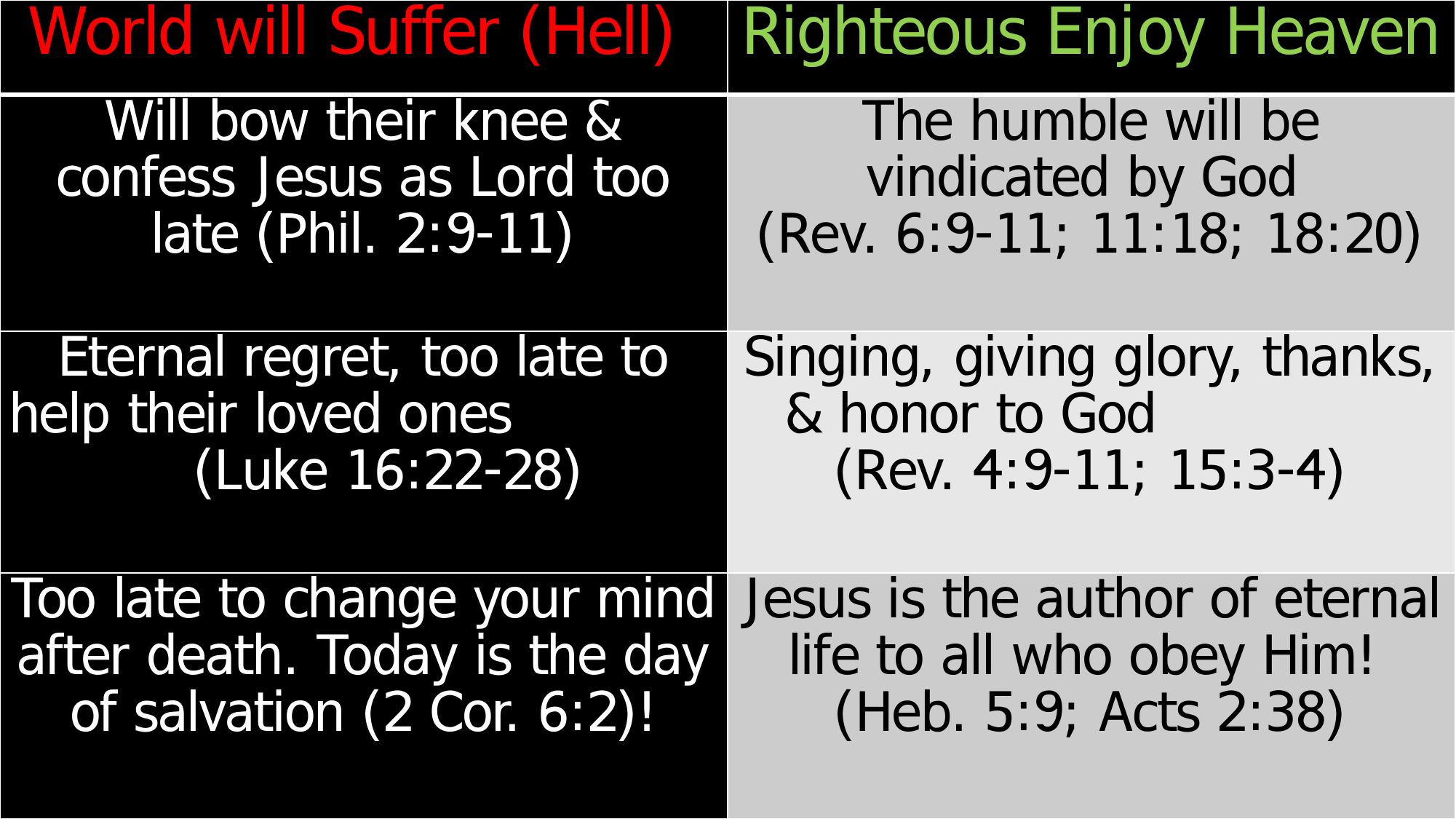

| World will Suffer (Hell) | Righteous Enjoy Heaven |
| --- | --- |
| Will bow their knee & confess Jesus as Lord too late (Phil. 2:9-11) | The humble will be vindicated by God (Rev. 6:9-11; 11:18; 18:20) |
| Eternal regret, too late to help their loved ones (Luke 16:22-28) | Singing, giving glory, thanks, & honor to God (Rev. 4:9-11; 15:3-4) |
| Too late to change your mind after death. Today is the day of salvation (2 Cor. 6:2)! | Jesus is the author of eternal life to all who obey Him! (Heb. 5:9; Acts 2:38) |